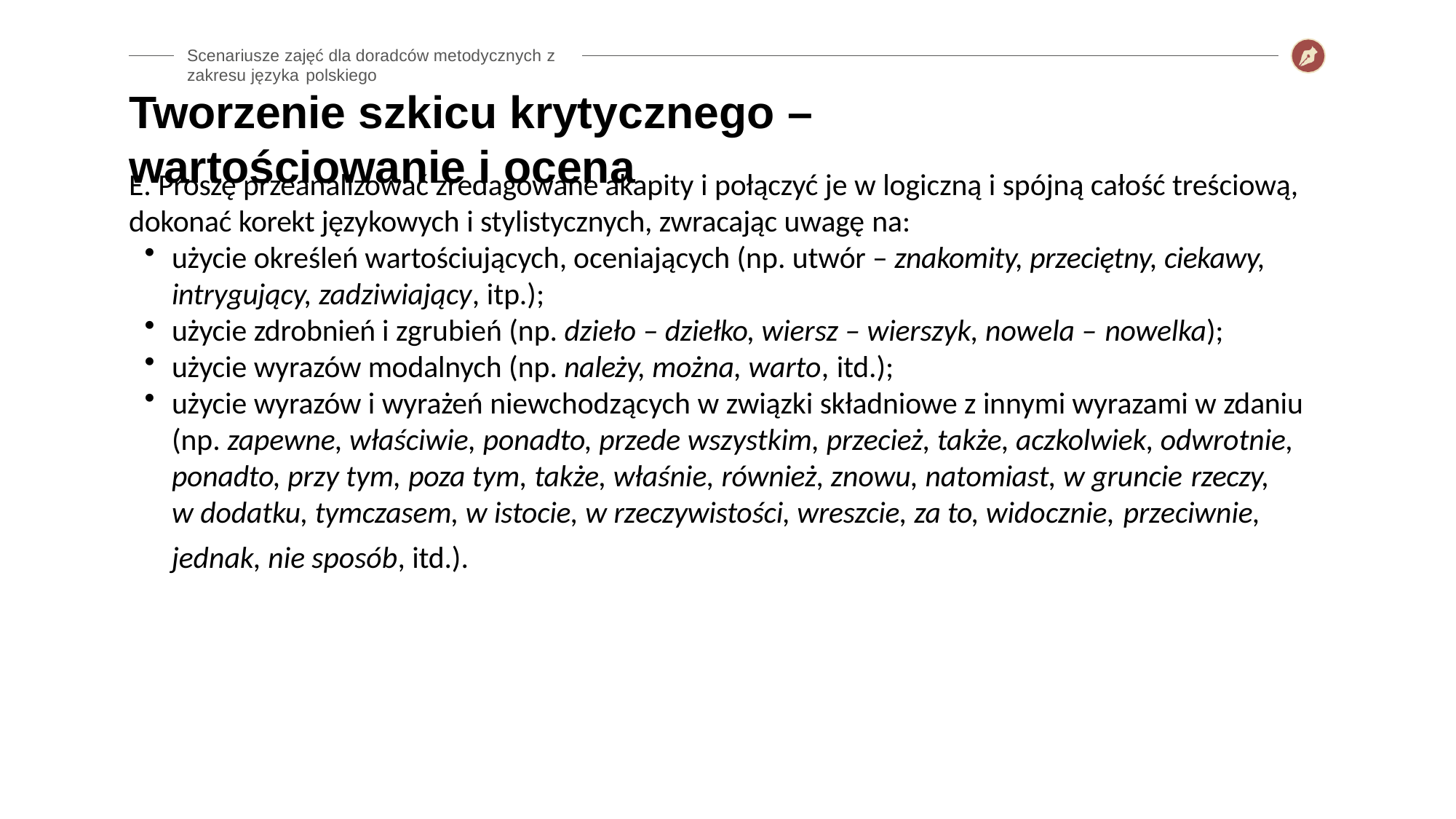

Scenariusze zajęć dla doradców metodycznych z zakresu języka polskiego

# Tworzenie szkicu krytycznego – wartościowanie i ocena
E. Proszę przeanalizować zredagowane akapity i połączyć je w logiczną i spójną całość treściową,  dokonać korekt językowych i stylistycznych, zwracając uwagę na:
użycie określeń wartościujących, oceniających (np. utwór – znakomity, przeciętny, ciekawy,  intrygujący, zadziwiający, itp.);
użycie zdrobnień i zgrubień (np. dzieło – dziełko, wiersz – wierszyk, nowela – nowelka);
użycie wyrazów modalnych (np. należy, można, warto, itd.);
użycie wyrazów i wyrażeń niewchodzących w związki składniowe z innymi wyrazami w zdaniu  (np. zapewne, właściwie, ponadto, przede wszystkim, przecież, także, aczkolwiek, odwrotnie,  ponadto, przy tym, poza tym, także, właśnie, również, znowu, natomiast, w gruncie rzeczy,
w dodatku, tymczasem, w istocie, w rzeczywistości, wreszcie, za to, widocznie, przeciwnie,
jednak, nie sposób, itd.).